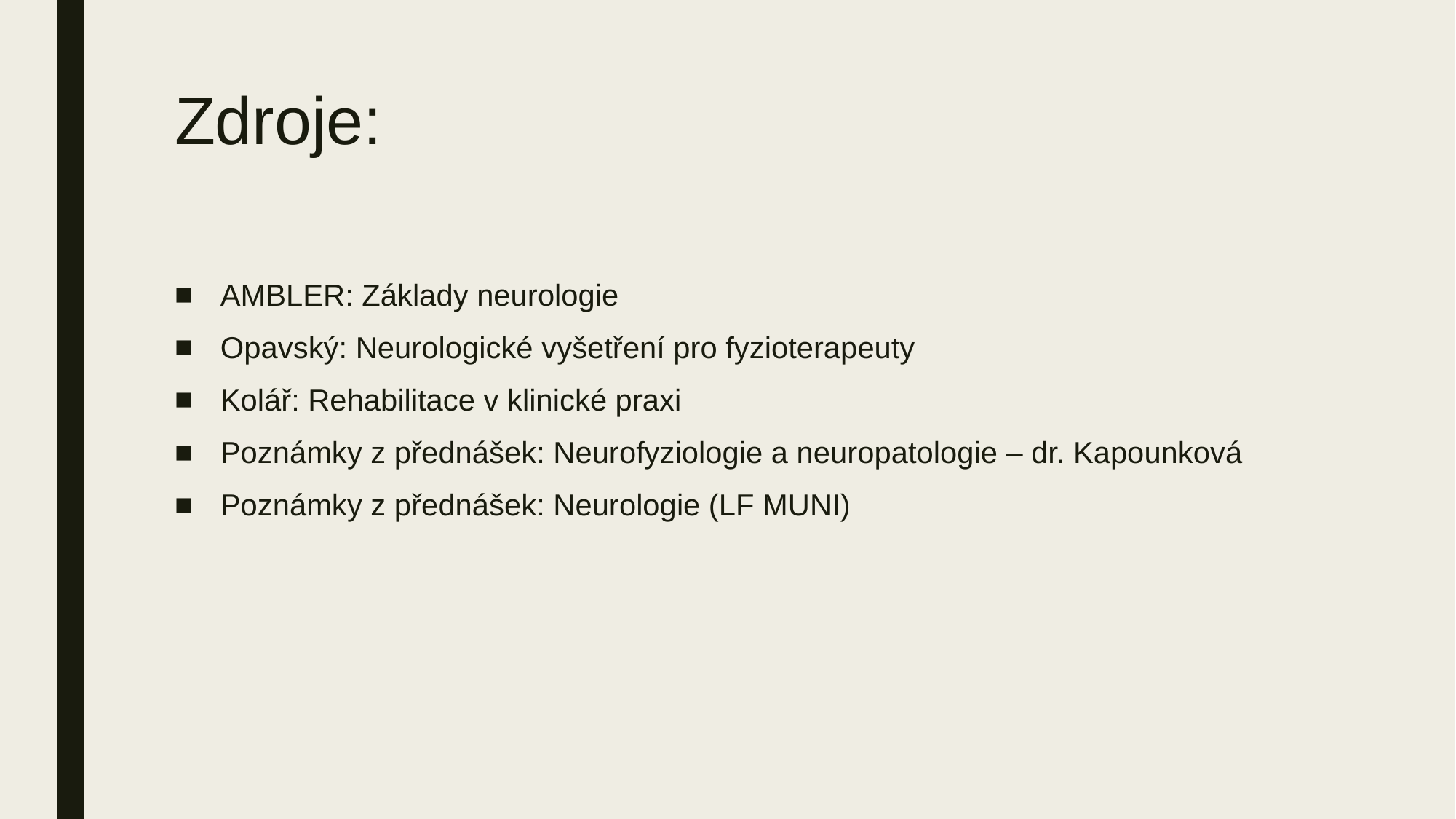

# Zdroje:
AMBLER: Základy neurologie
Opavský: Neurologické vyšetření pro fyzioterapeuty
Kolář: Rehabilitace v klinické praxi
Poznámky z přednášek: Neurofyziologie a neuropatologie – dr. Kapounková
Poznámky z přednášek: Neurologie (LF MUNI)